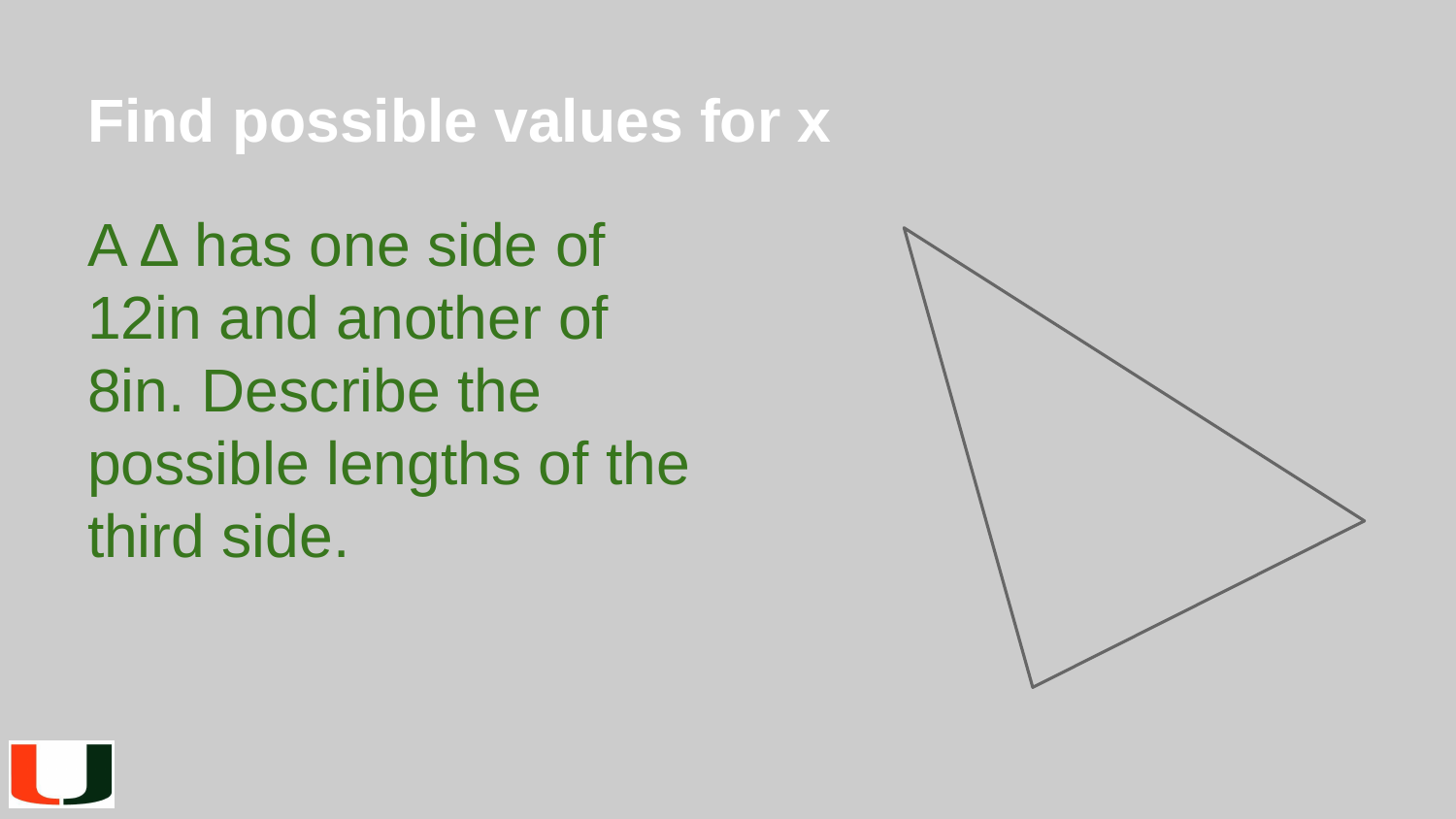

# Find possible values for x
A ∆ has one side of 12in and another of 8in. Describe the possible lengths of the third side.